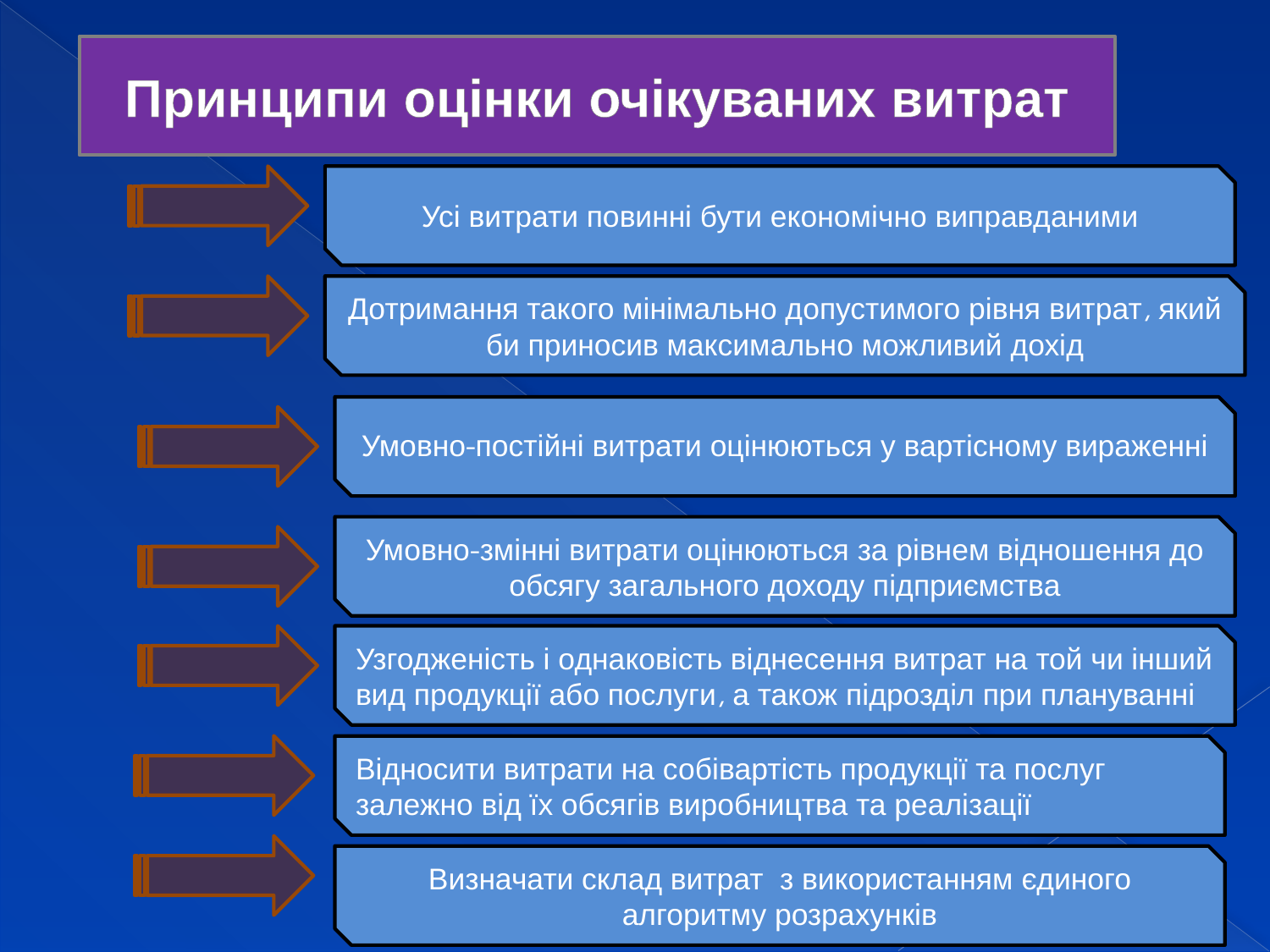

Принципи оцінки очікуваних витрат

Усі витрати повинні бути економічно виправданими

Дотримання такого мінімально допустимого рівня витрат, який би приносив максимально можливий дохід

Умовно-постійні витрати оцінюються у вартісному вираженні

Умовно-змінні витрати оцінюються за рівнем відношення до обсягу загального доходу підприємства

Узгодженість і однаковість віднесення витрат на той чи інший вид продукції або послуги, а також підрозділ при плануванні

Відносити витрати на собівартість продукції та послуг залежно від їх обсягів виробництва та реалізації

Визначати склад витрат  з використанням єдиного алгоритму розрахунків